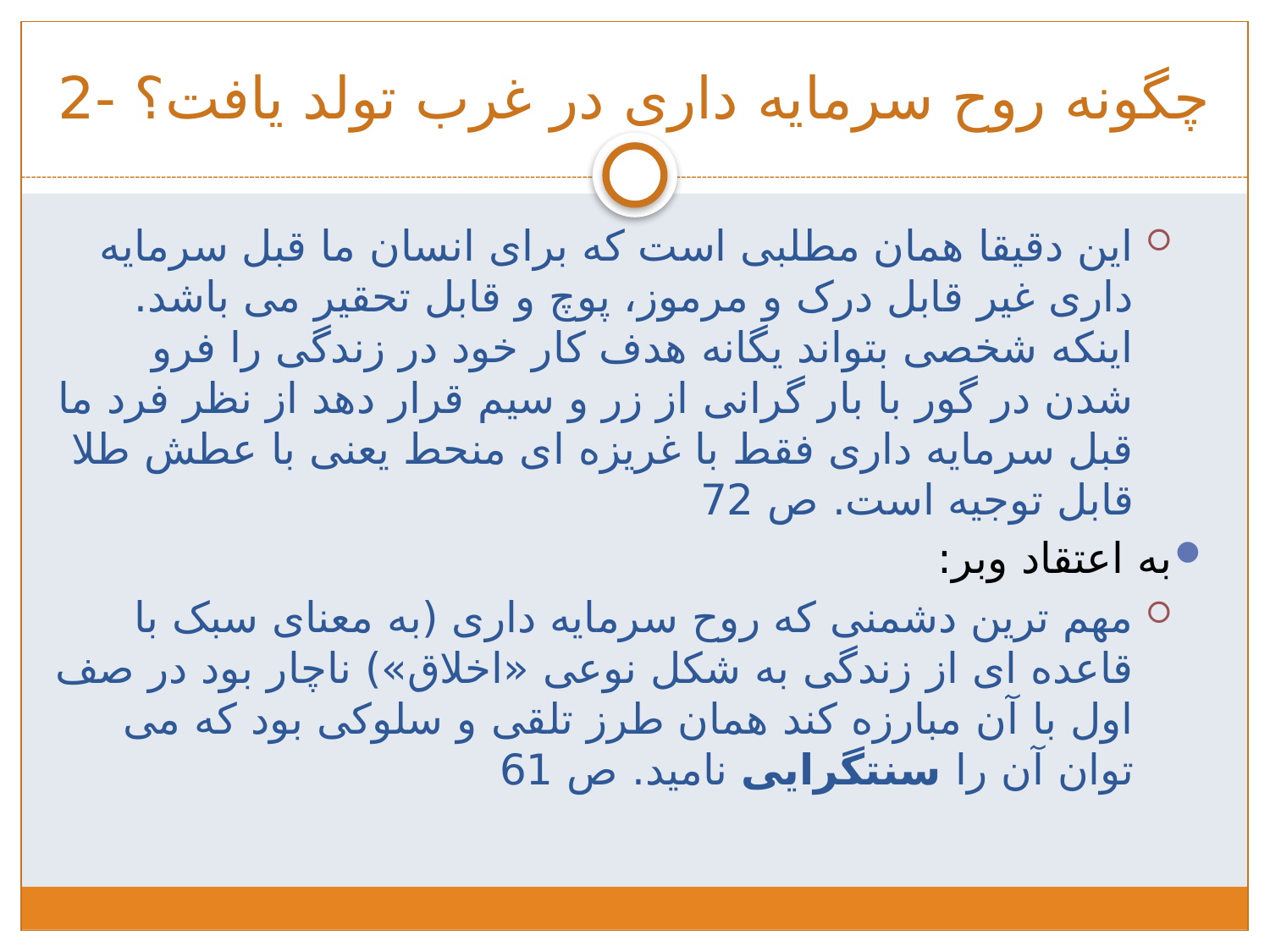

# چگونه روح سرمایه داری در غرب تولد یافت؟ -2
این دقیقا همان مطلبی است که برای انسان ما قبل سرمایه داری غیر قابل درک و مرموز، پوچ و قابل تحقیر می باشد. اینکه شخصی بتواند یگانه هدف کار خود در زندگی را فرو شدن در گور با بار گرانی از زر و سیم قرار دهد از نظر فرد ما قبل سرمایه داری فقط با غریزه ای منحط یعنی با عطش طلا قابل توجیه است. ص 72
به اعتقاد وبر:
مهم ترین دشمنی که روح سرمایه داری (به معنای سبک با قاعده ای از زندگی به شکل نوعی «اخلاق») ناچار بود در صف اول با آن مبارزه کند همان طرز تلقی و سلوکی بود که می توان آن را سنتگرایی نامید. ص 61